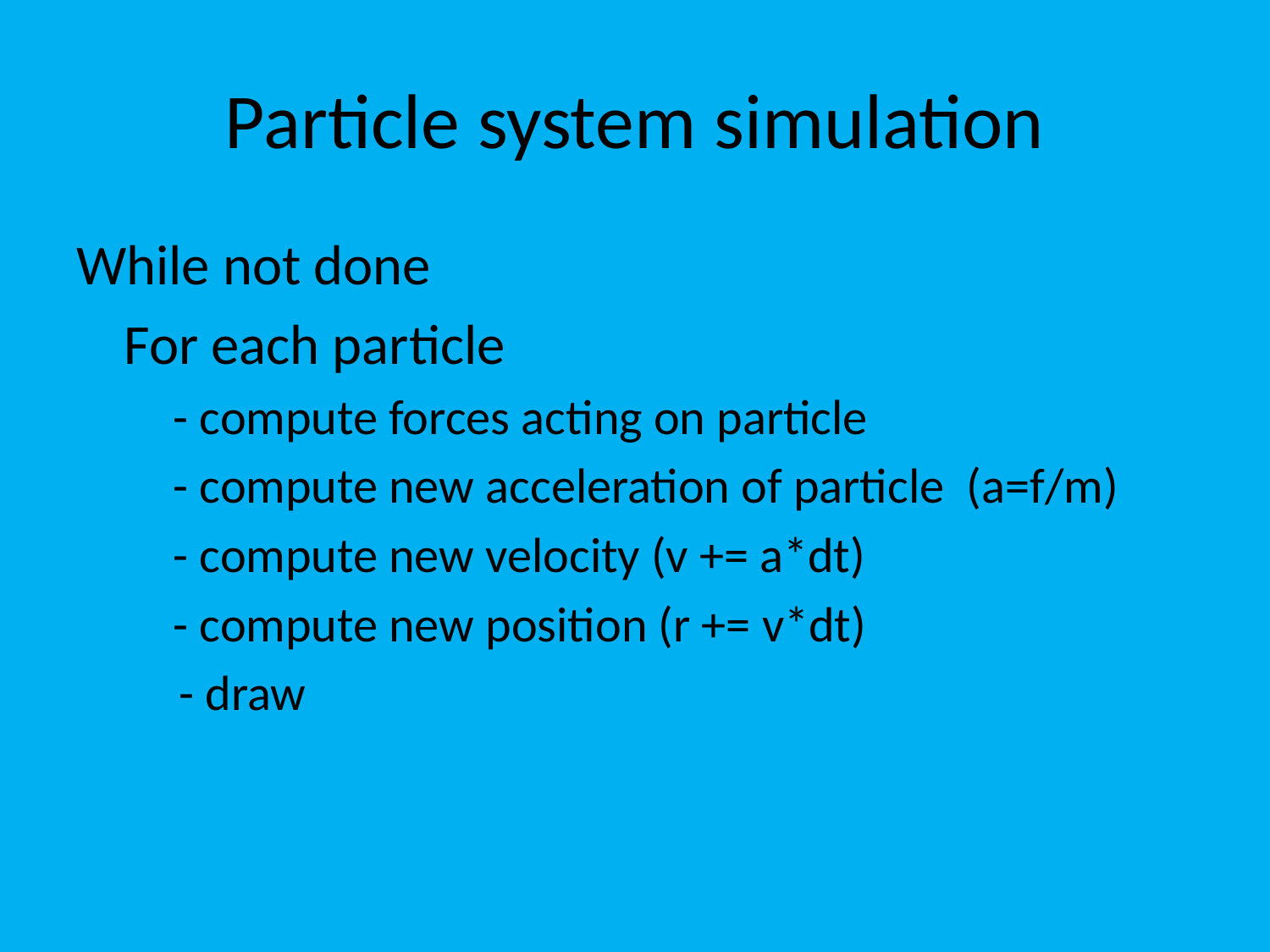

# Particle system simulation
While not done
	For each particle
   - compute forces acting on particle
   - compute new acceleration of particle  (a=f/m)
   - compute new velocity (v += a*dt)
   - compute new position (r += v*dt)
	- draw